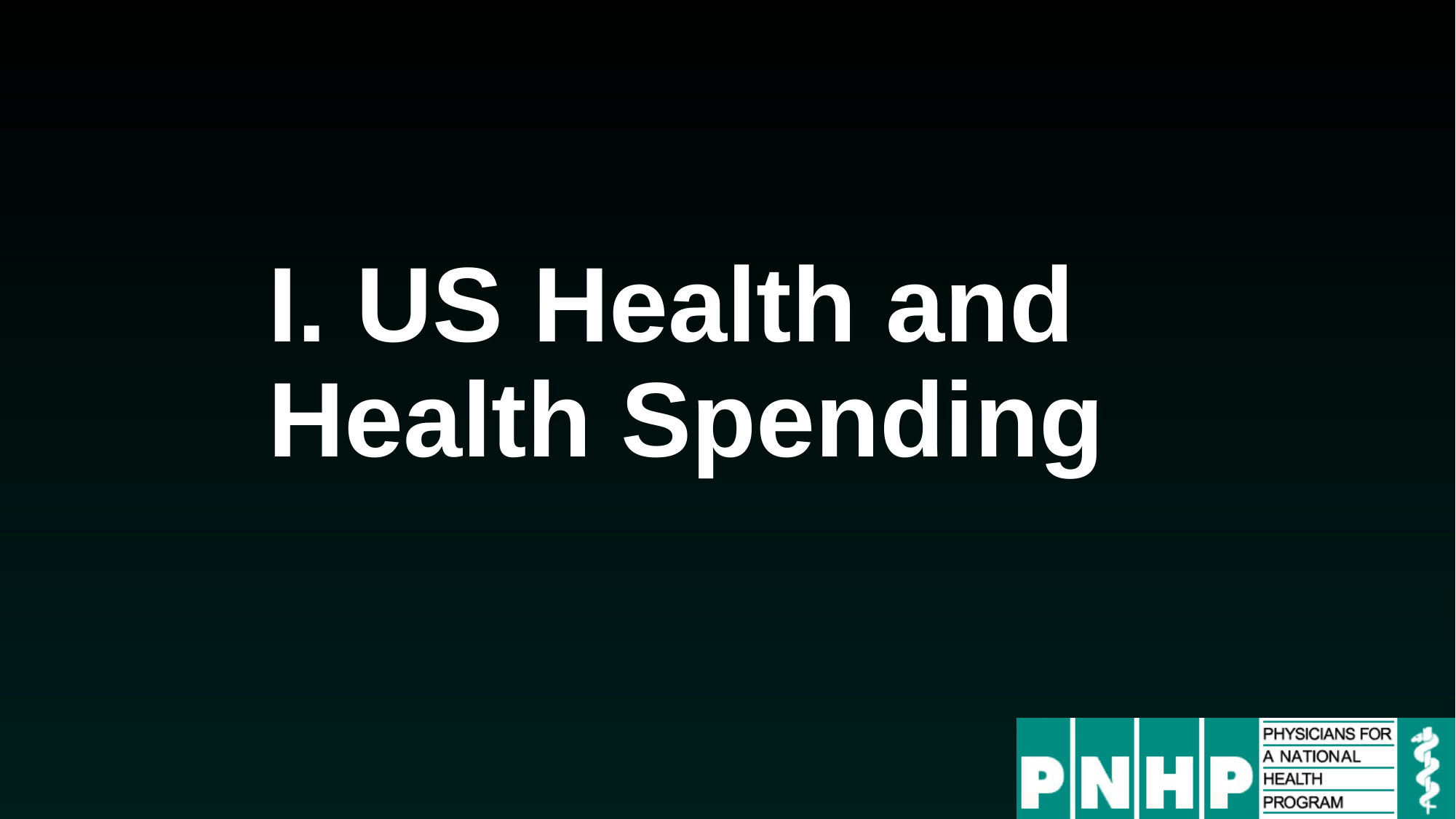

# I. US Health and Health Spending